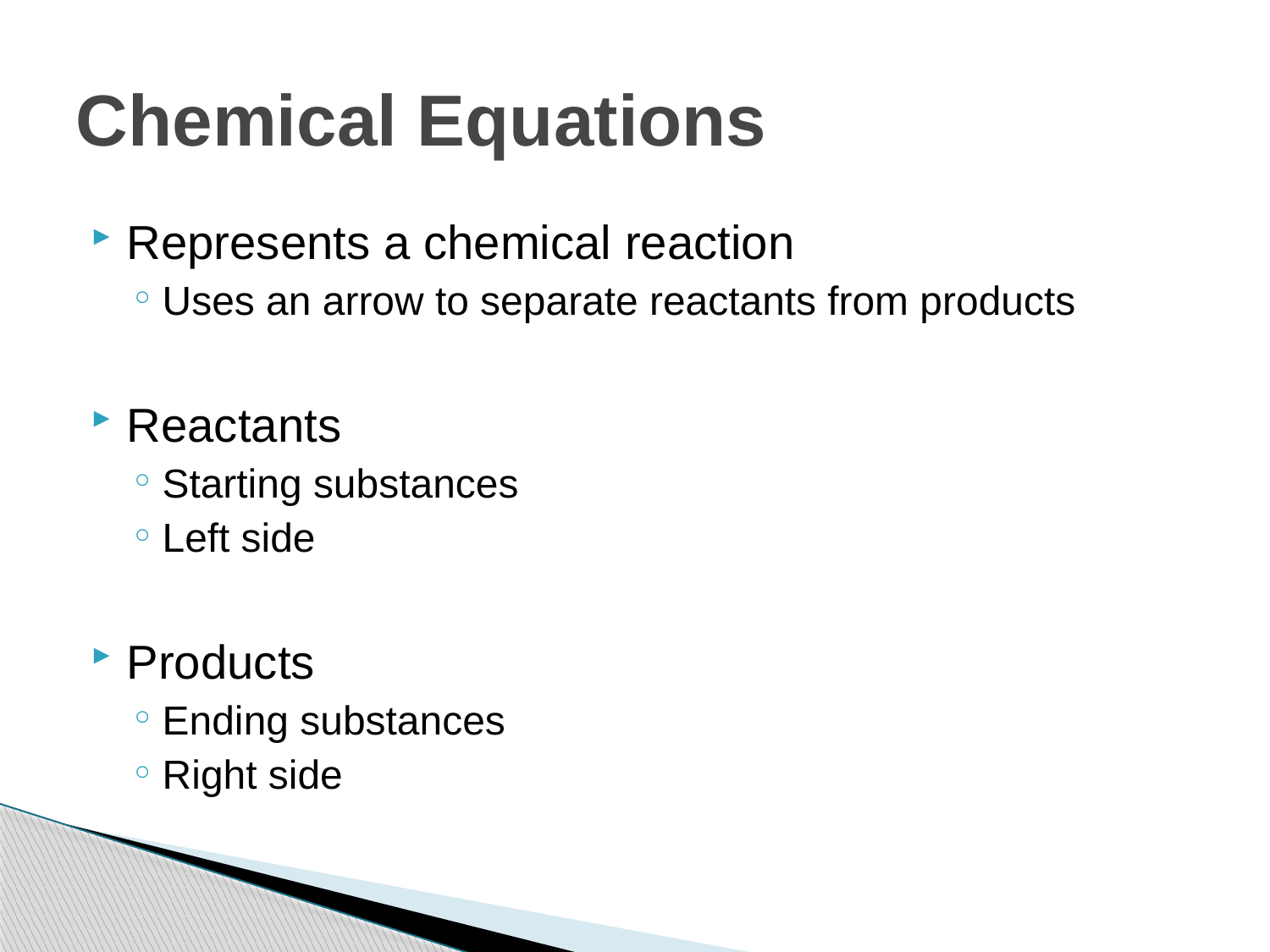

# Chemical Equations
Represents a chemical reaction
Uses an arrow to separate reactants from products

Reactants
Starting substances
Left side

Products
Ending substances
Right side